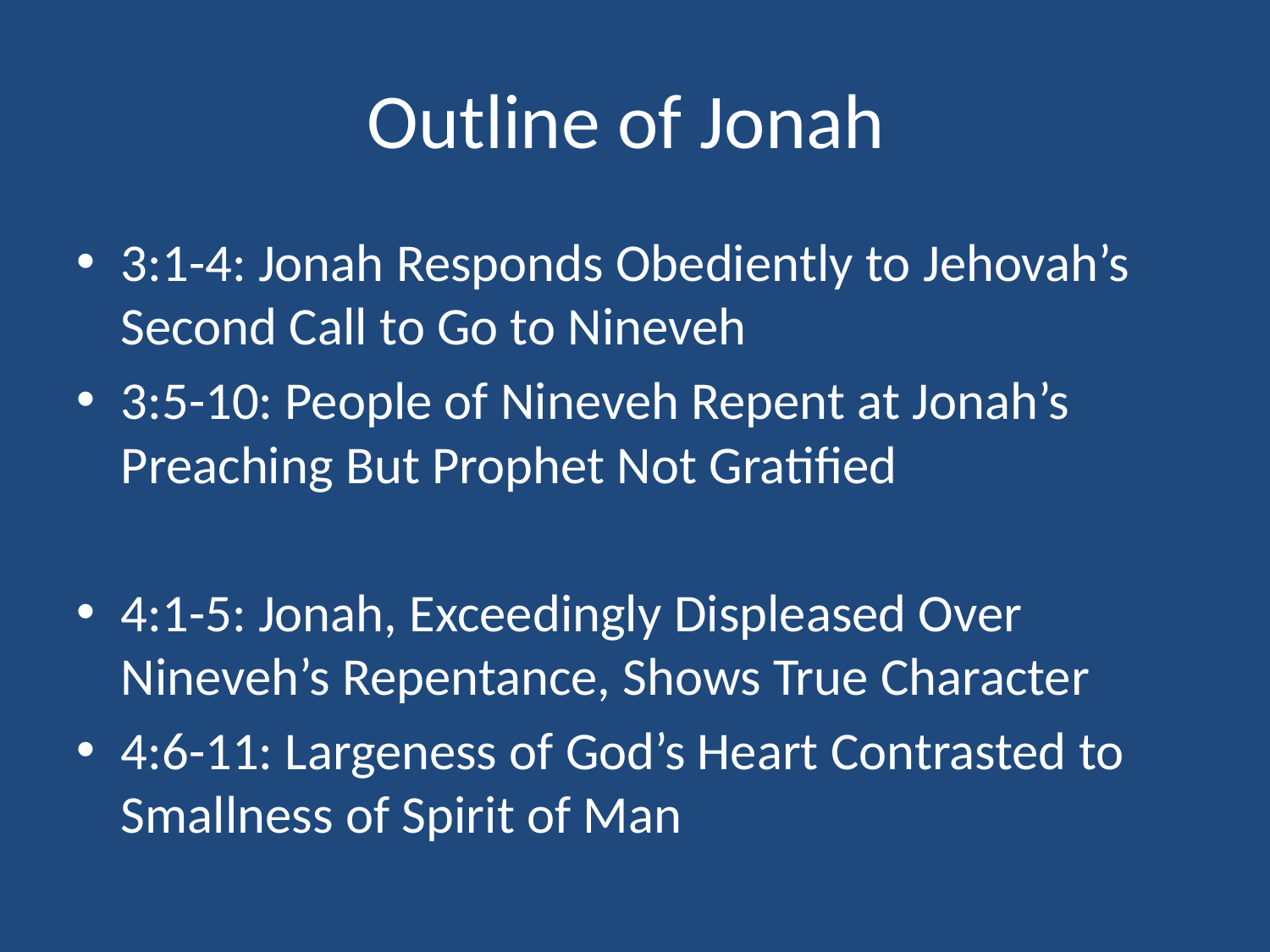

# Outline of Jonah
3:1-4: Jonah Responds Obediently to Jehovah’s Second Call to Go to Nineveh
3:5-10: People of Nineveh Repent at Jonah’s Preaching But Prophet Not Gratified

4:1-5: Jonah, Exceedingly Displeased Over Nineveh’s Repentance, Shows True Character
4:6-11: Largeness of God’s Heart Contrasted to Smallness of Spirit of Man